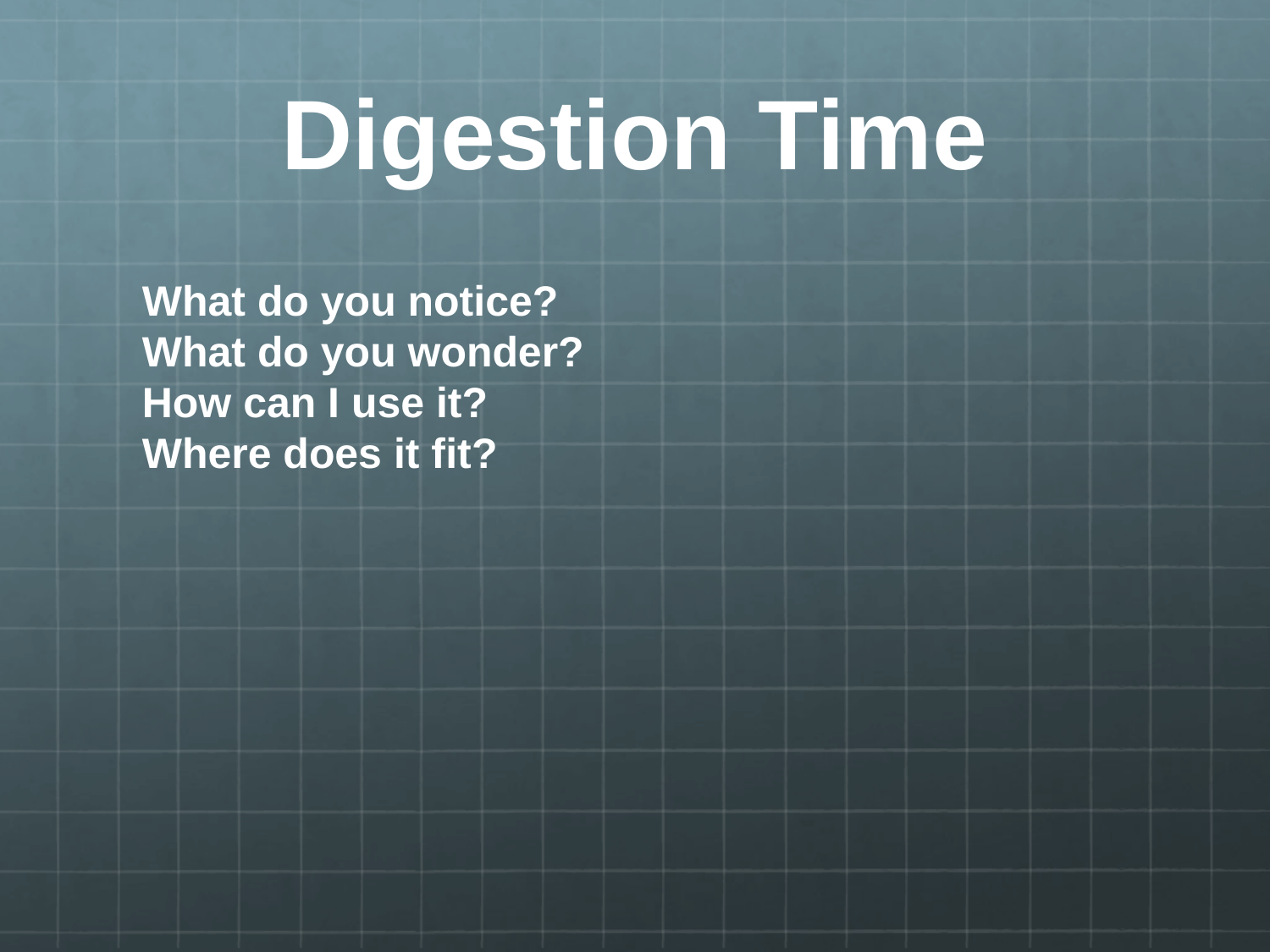

# Digestion Time
What do you notice?
What do you wonder?
How can I use it?
Where does it fit?